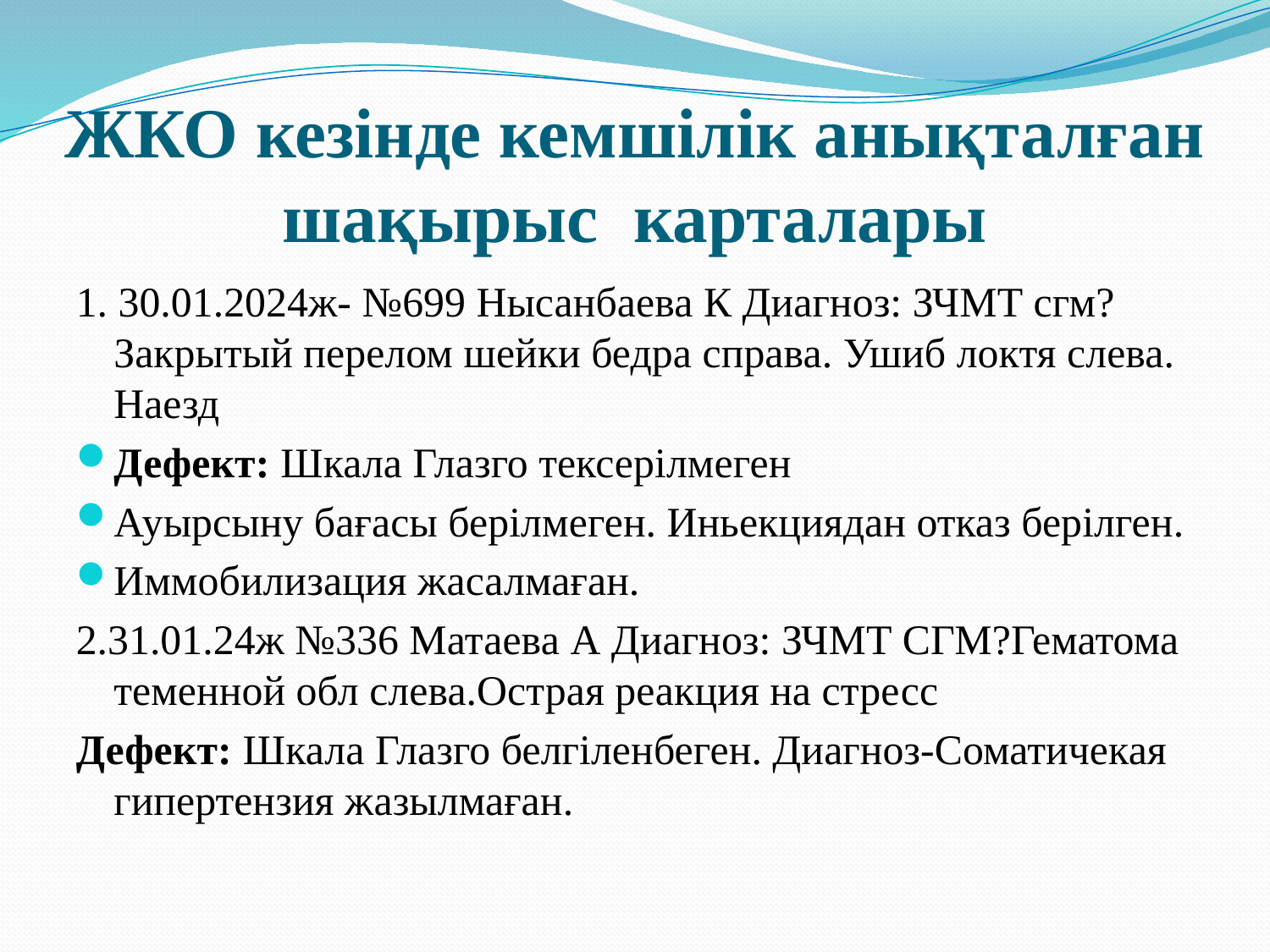

# ЖКО кезінде кемшілік анықталған шақырыс  карталары
1. 30.01.2024ж- №699 Нысанбаева К Диагноз: ЗЧМТ сгм? Закрытый перелом шейки бедра справа. Ушиб локтя слева. Наезд
Дефект: Шкала Глазго тексерілмеген
Ауырсыну бағасы берілмеген. Иньекциядан отказ берілген.
Иммобилизация жасалмаған.
2.31.01.24ж №336 Матаева А Диагноз: ЗЧМТ СГМ?Гематома теменной обл слева.Острая реакция на стресс
Дефект: Шкала Глазго белгіленбеген. Диагноз-Соматичекая гипертензия жазылмаған.